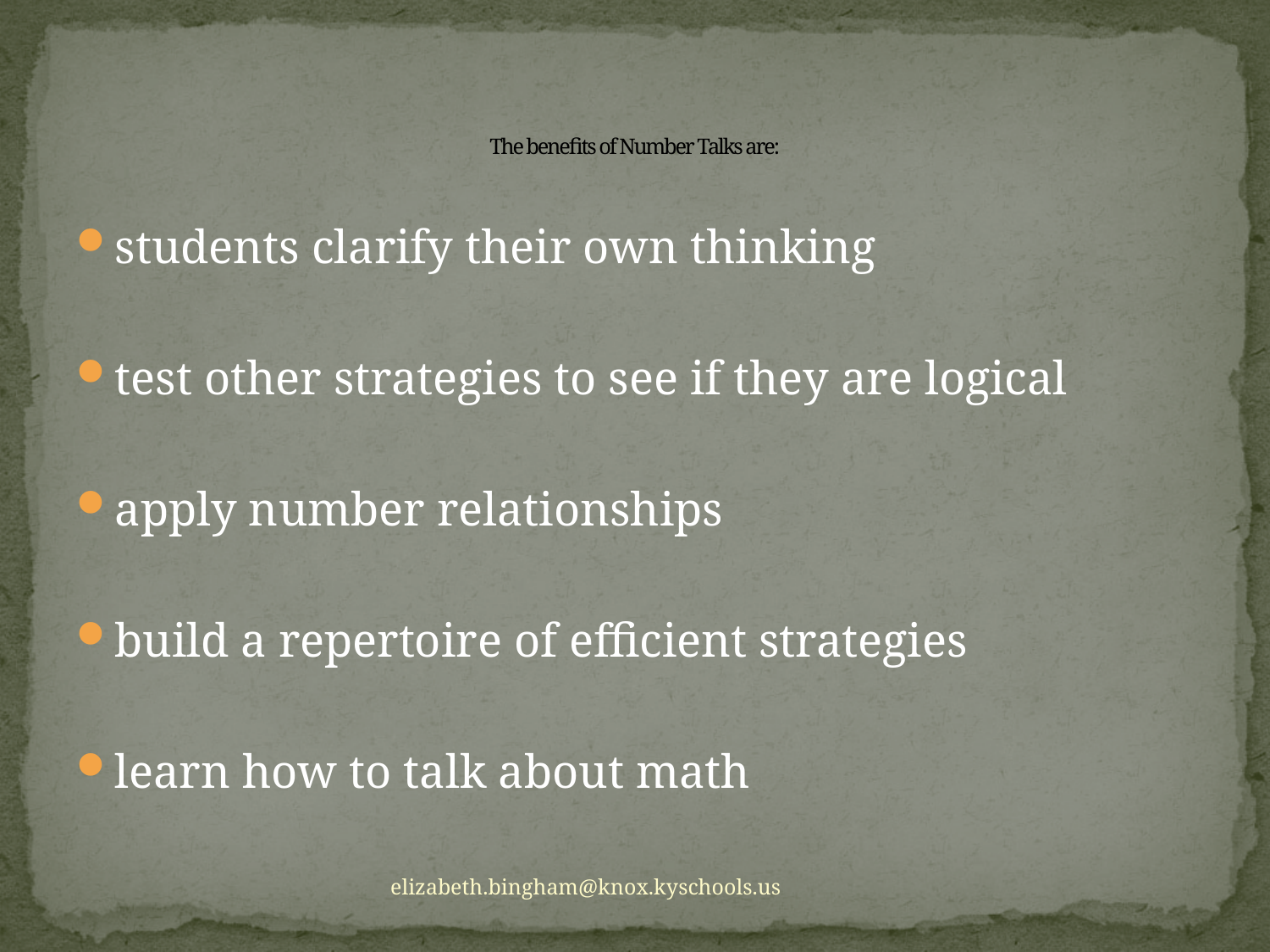

# The benefits of Number Talks are:
students clarify their own thinking

test other strategies to see if they are logical

apply number relationships

build a repertoire of efficient strategies

learn how to talk about math

elizabeth.bingham@knox.kyschools.us